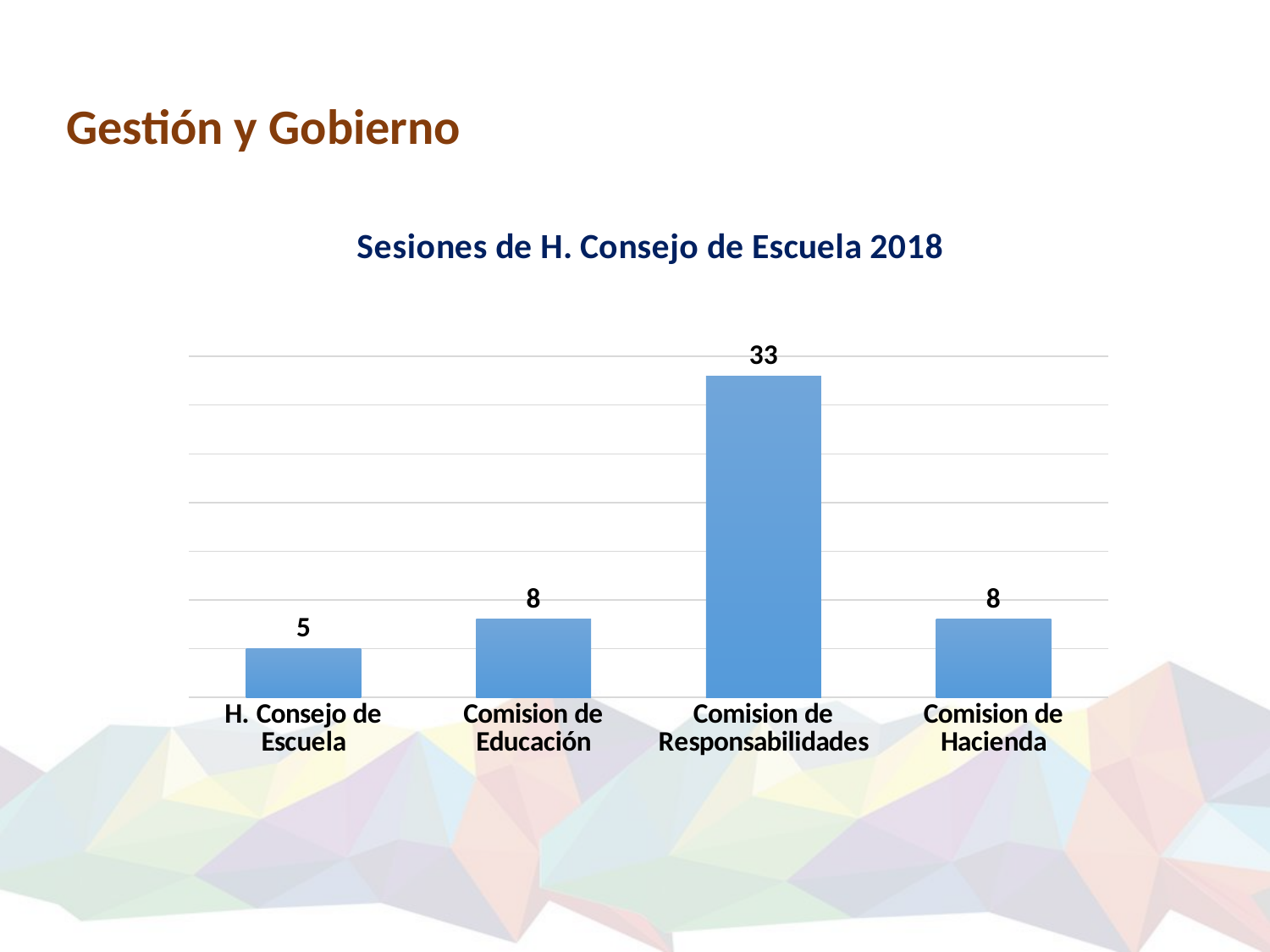

Gestión y Gobierno

### Chart: Sesiones de H. Consejo de Escuela 2018

| Category |  |
|---|---|
| H. Consejo de Escuela | 5.0 |
| Comision de Educación | 8.0 |
| Comision de Responsabilidades | 33.0 |
| Comision de Hacienda | 8.0 |